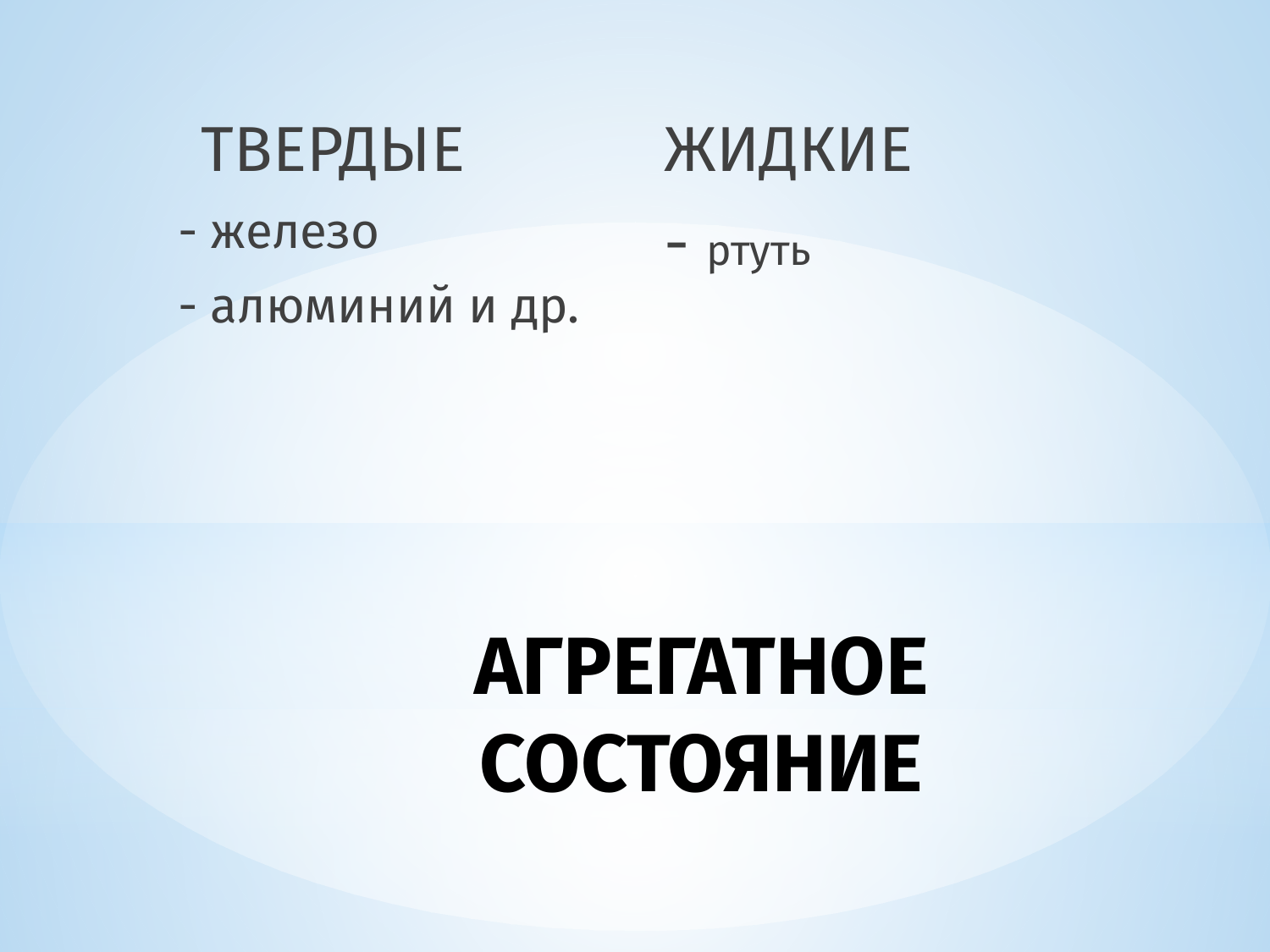

ТВЕРДЫЕ
- железо
- алюминий и др.
ЖИДКИЕ
- ртуть
# АГРЕГАТНОЕ СОСТОЯНИЕ